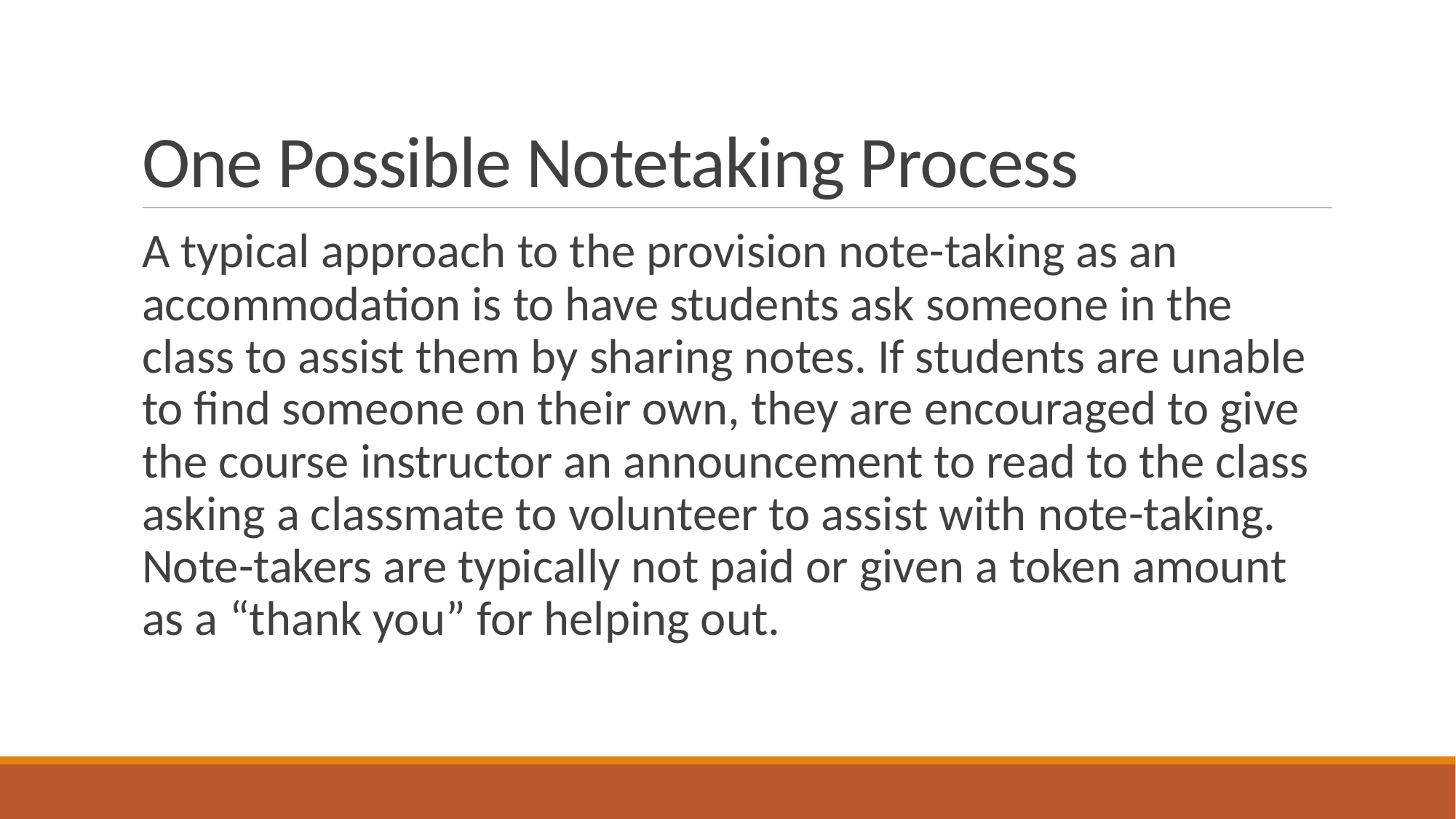

# One Possible Notetaking Process
A typical approach to the provision note-taking as an accommodation is to have students ask someone in the class to assist them by sharing notes. If students are unable to find someone on their own, they are encouraged to give the course instructor an announcement to read to the class asking a classmate to volunteer to assist with note-taking. Note-takers are typically not paid or given a token amount as a “thank you” for helping out.